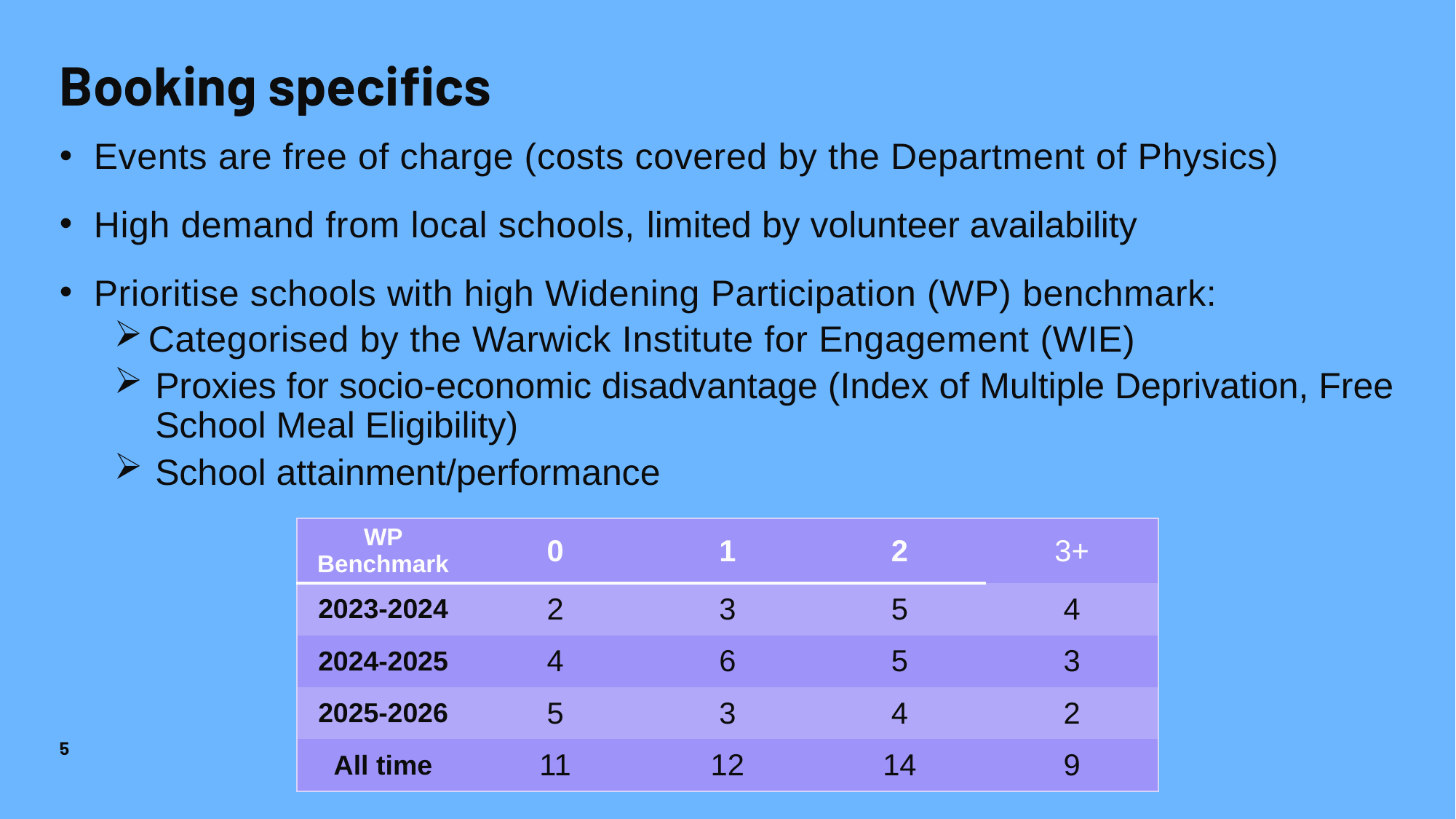

# Booking specifics
Events are free of charge (costs covered by the Department of Physics)

High demand from local schools, limited by volunteer availability

Prioritise schools with high Widening Participation (WP) benchmark:
Categorised by the Warwick Institute for Engagement (WIE)
Proxies for socio-economic disadvantage (Index of Multiple Deprivation, Free School Meal Eligibility)
School attainment/performance

| WP Benchmark | 0 | 1 | 2 | 3+ |
| --- | --- | --- | --- | --- |
| 2023-2024 | 2 | 3 | 5 | 4 |
| 2024-2025 | 4 | 6 | 5 | 3 |
| 2025-2026 | 5 | 3 | 4 | 2 |
| All time | 11 | 12 | 14 | 9 |
5